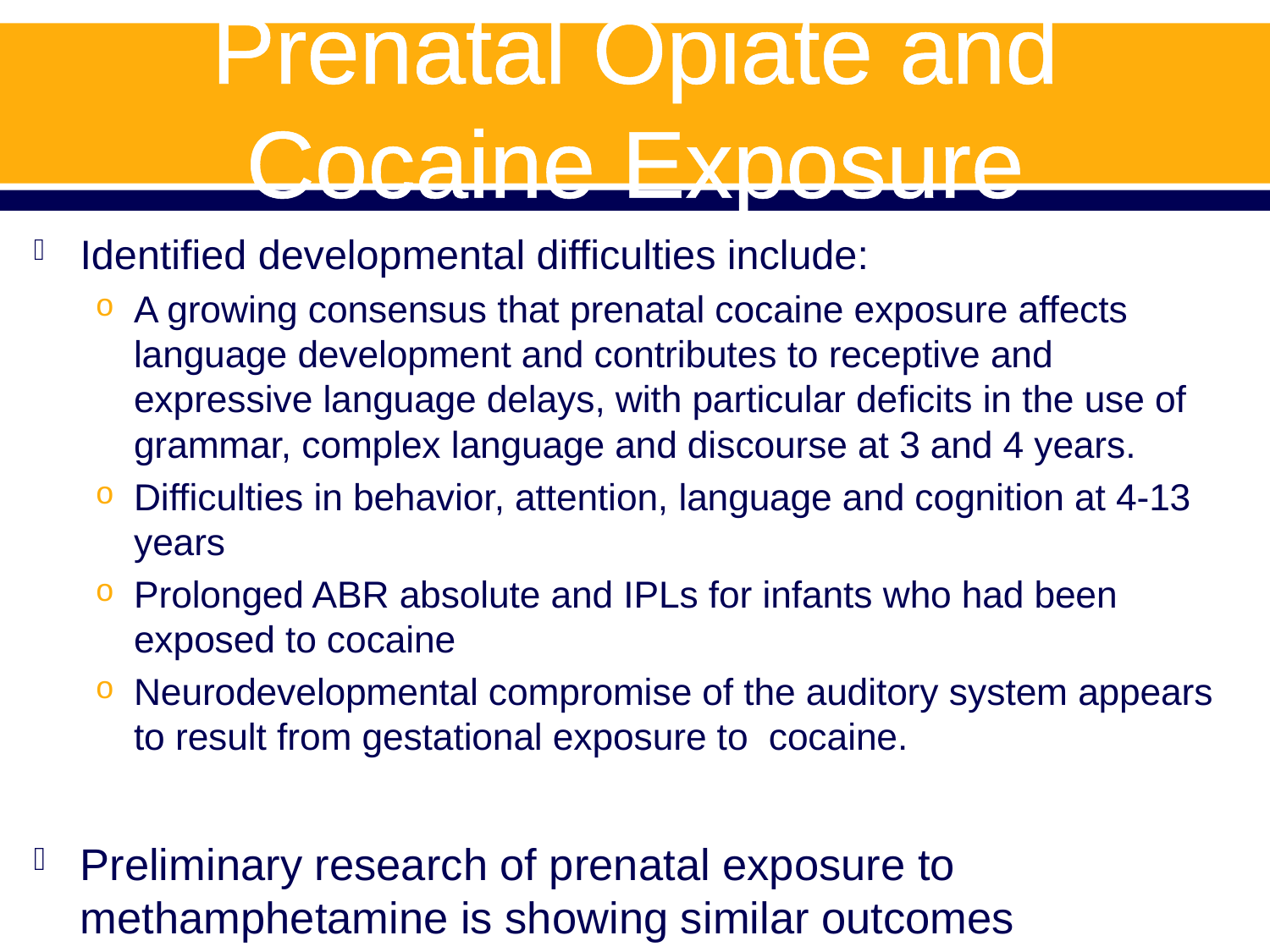

# Prenatal Opiate and Cocaine Exposure
Identified developmental difficulties include:
A growing consensus that prenatal cocaine exposure affects language development and contributes to receptive and expressive language delays, with particular deficits in the use of grammar, complex language and discourse at 3 and 4 years.
Difficulties in behavior, attention, language and cognition at 4-13 years
Prolonged ABR absolute and IPLs for infants who had been exposed to cocaine
Neurodevelopmental compromise of the auditory system appears to result from gestational exposure to  cocaine.

Preliminary research of prenatal exposure to methamphetamine is showing similar outcomes